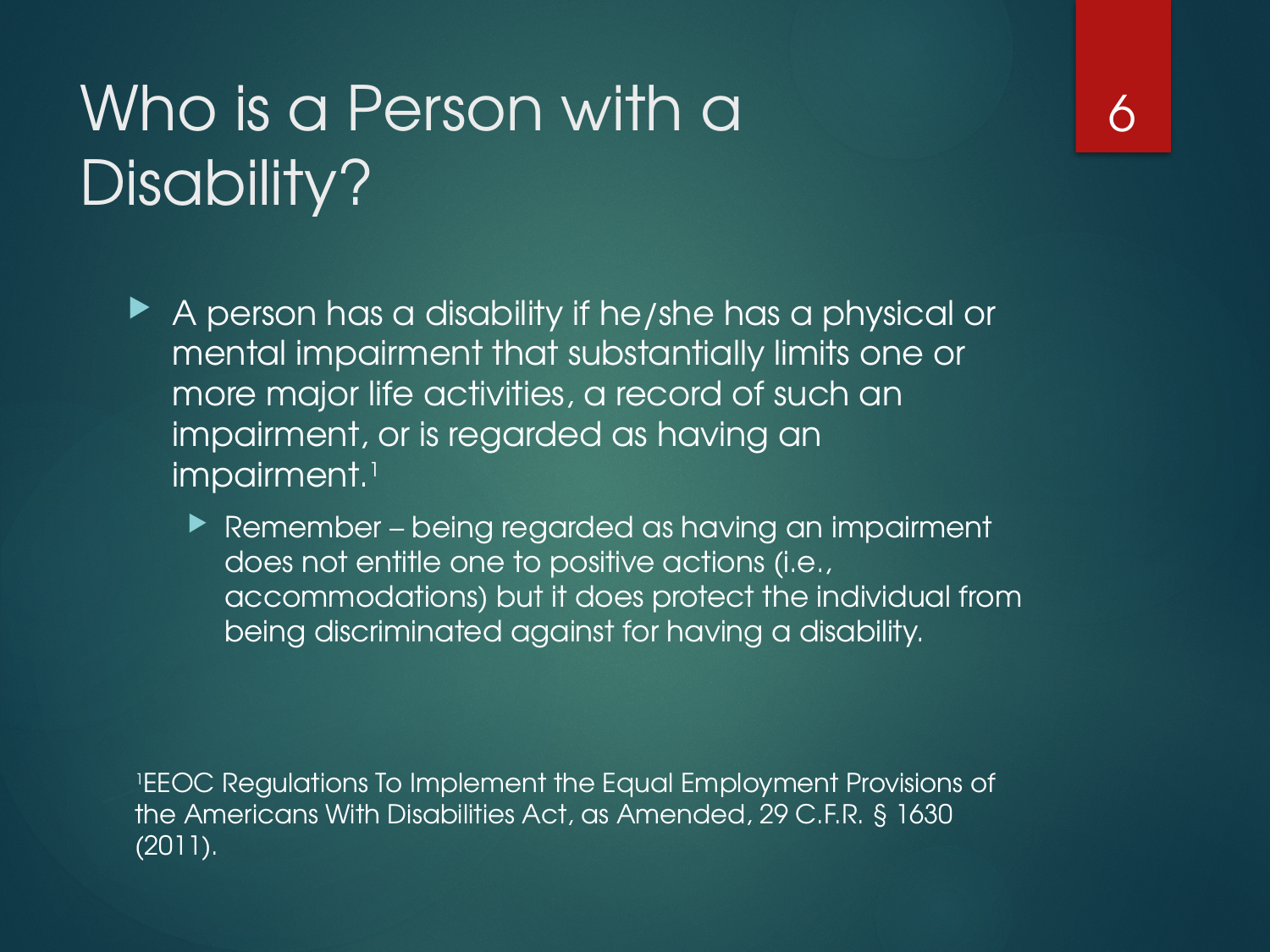

6
# Who is a Person with a Disability?
A person has a disability if he/she has a physical or mental impairment that substantially limits one or more major life activities, a record of such an impairment, or is regarded as having an impairment.1
Remember – being regarded as having an impairment does not entitle one to positive actions (i.e., accommodations) but it does protect the individual from being discriminated against for having a disability.

1EEOC Regulations To Implement the Equal Employment Provisions of the Americans With Disabilities Act, as Amended, 29 C.F.R. § 1630 (2011).